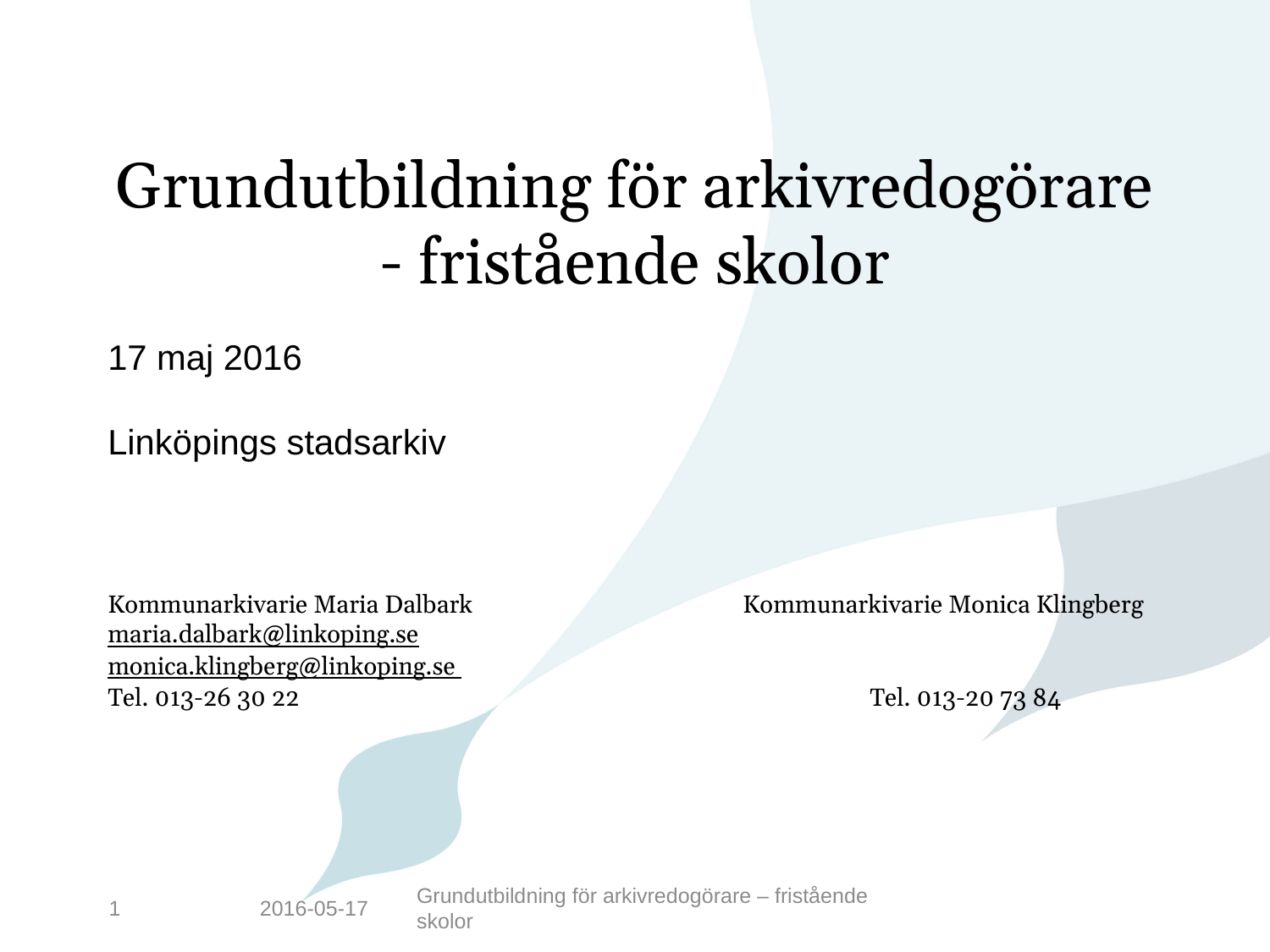

# Grundutbildning för arkivredogörare - fristående skolor

17 maj 2016

Linköpings stadsarkiv

Kommunarkivarie Maria Dalbark			Kommunarkivarie Monica Klingberg
maria.dalbark@linkoping.se				monica.klingberg@linkoping.se
Tel. 013-26 30 22					Tel. 013-20 73 84

1
2016-05-17
Grundutbildning för arkivredogörare – fristående skolor